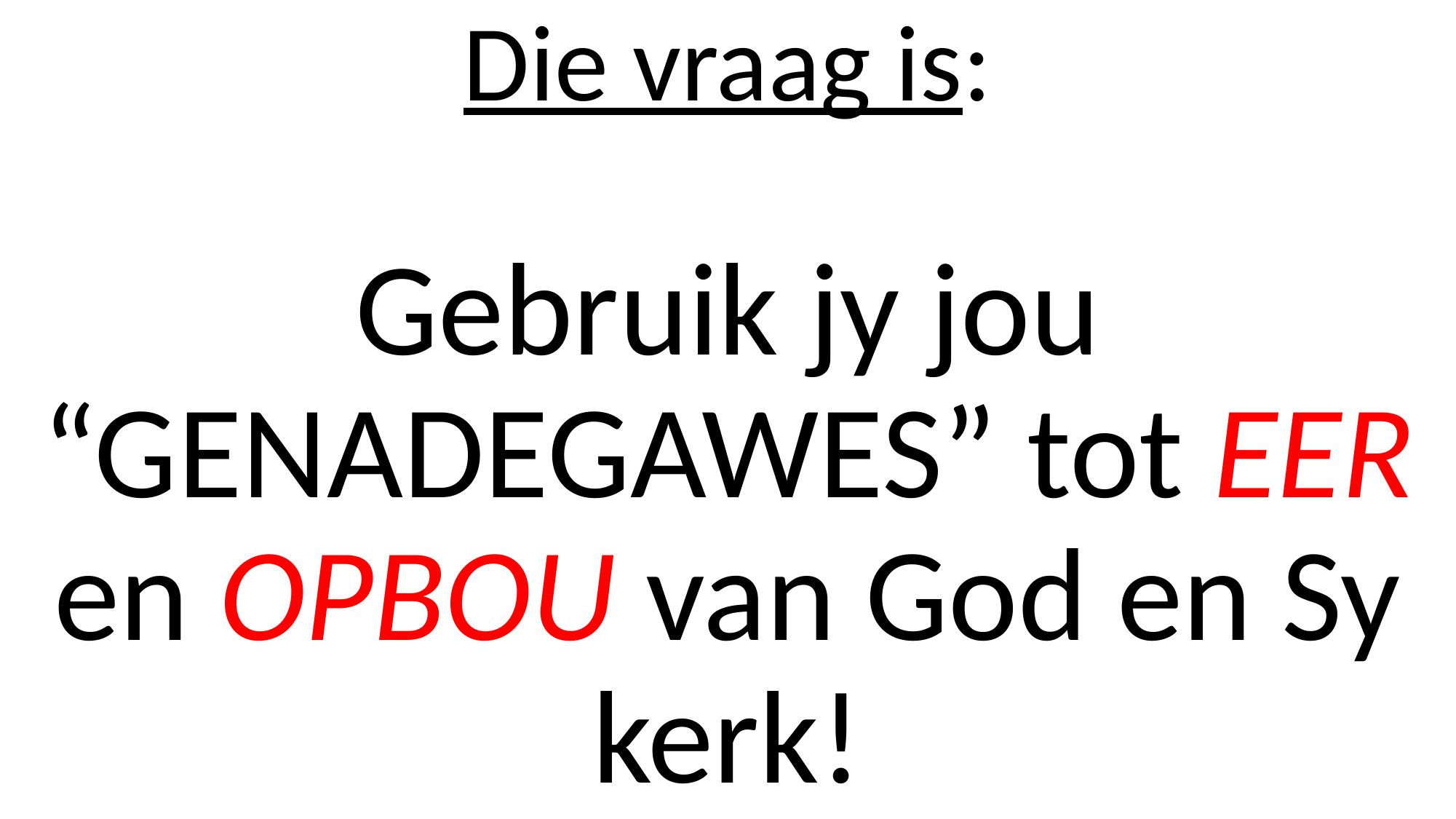

# Die vraag is: Gebruik jy jou “GENADEGAWES” tot EER en OPBOU van God en Sy kerk!